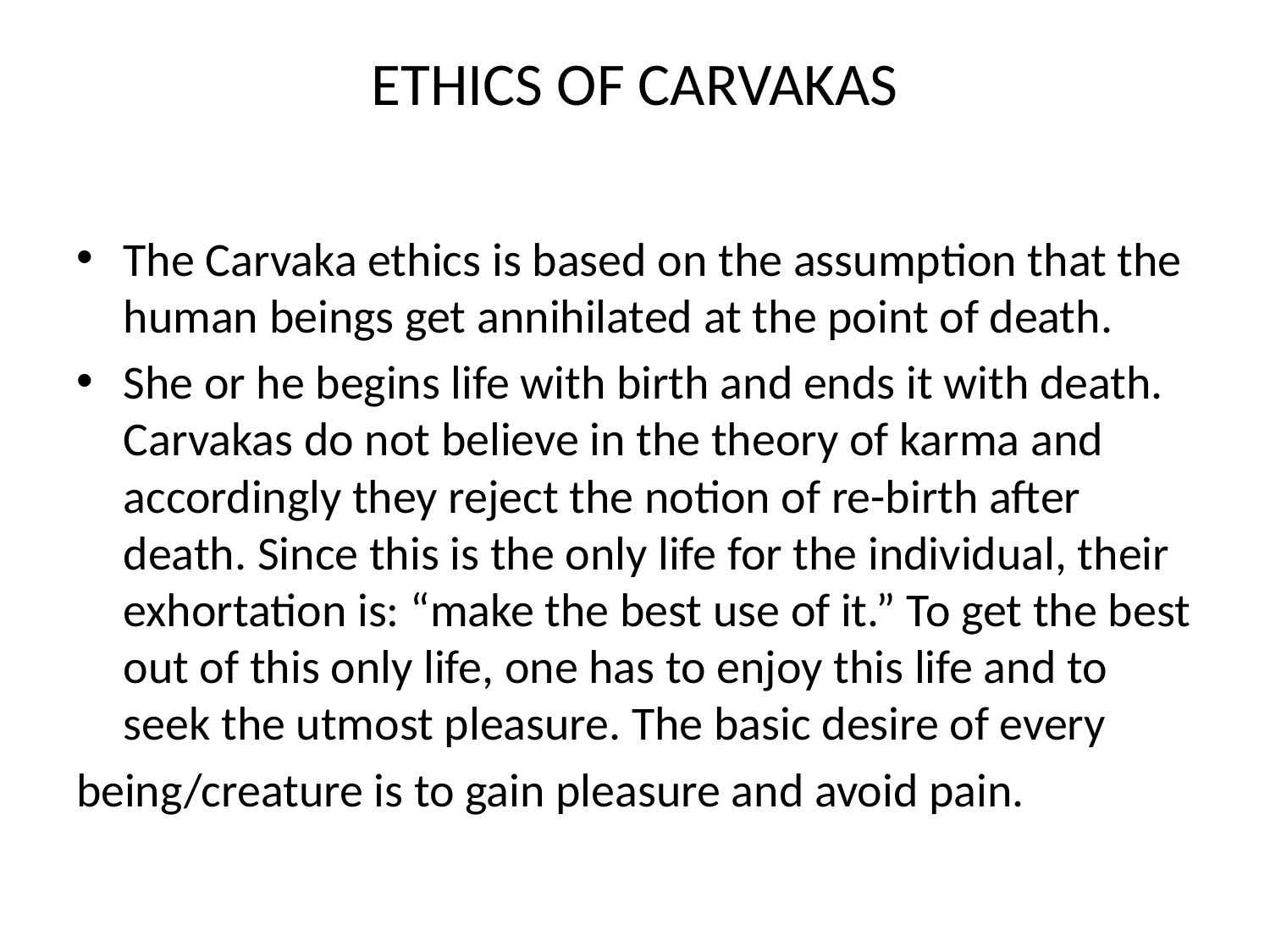

# ETHICS OF CARVAKAS
The Carvaka ethics is based on the assumption that the human beings get annihilated at the point of death.
She or he begins life with birth and ends it with death. Carvakas do not believe in the theory of karma and accordingly they reject the notion of re-birth after death. Since this is the only life for the individual, their exhortation is: “make the best use of it.” To get the best out of this only life, one has to enjoy this life and to seek the utmost pleasure. The basic desire of every
being/creature is to gain pleasure and avoid pain.